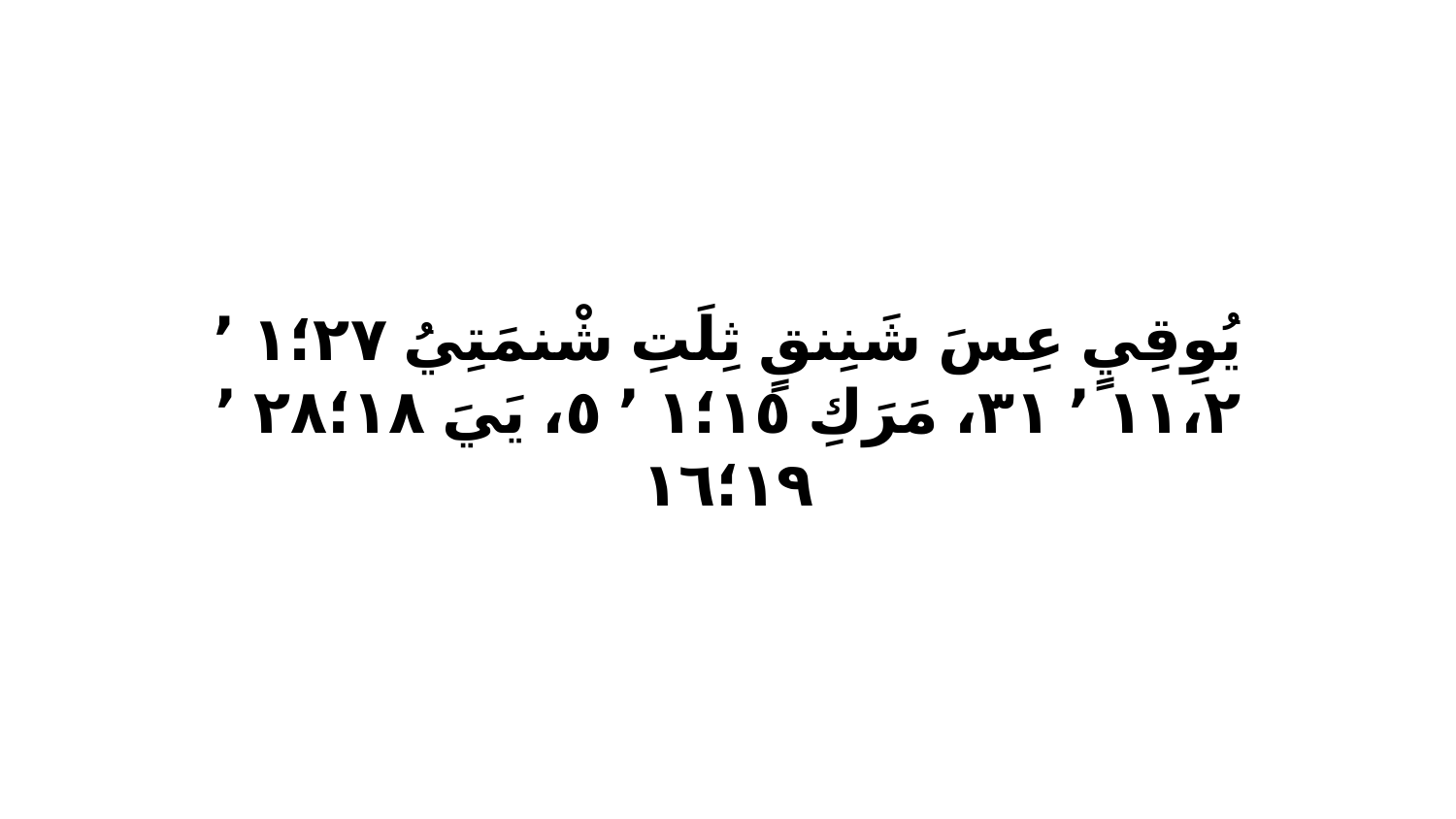

يُوِقِيٍ عِسَ شَنِنقٍ ثِلَتِ شْنمَتِيُ ٢٧‏؛١ ٬ ٢‏،١١ ٬ ٣١، مَرَكِ ١٥‏؛١ ٬ ٥، يَيَ ١٨‏؛٢٨ ٬ ١٩‏؛١٦